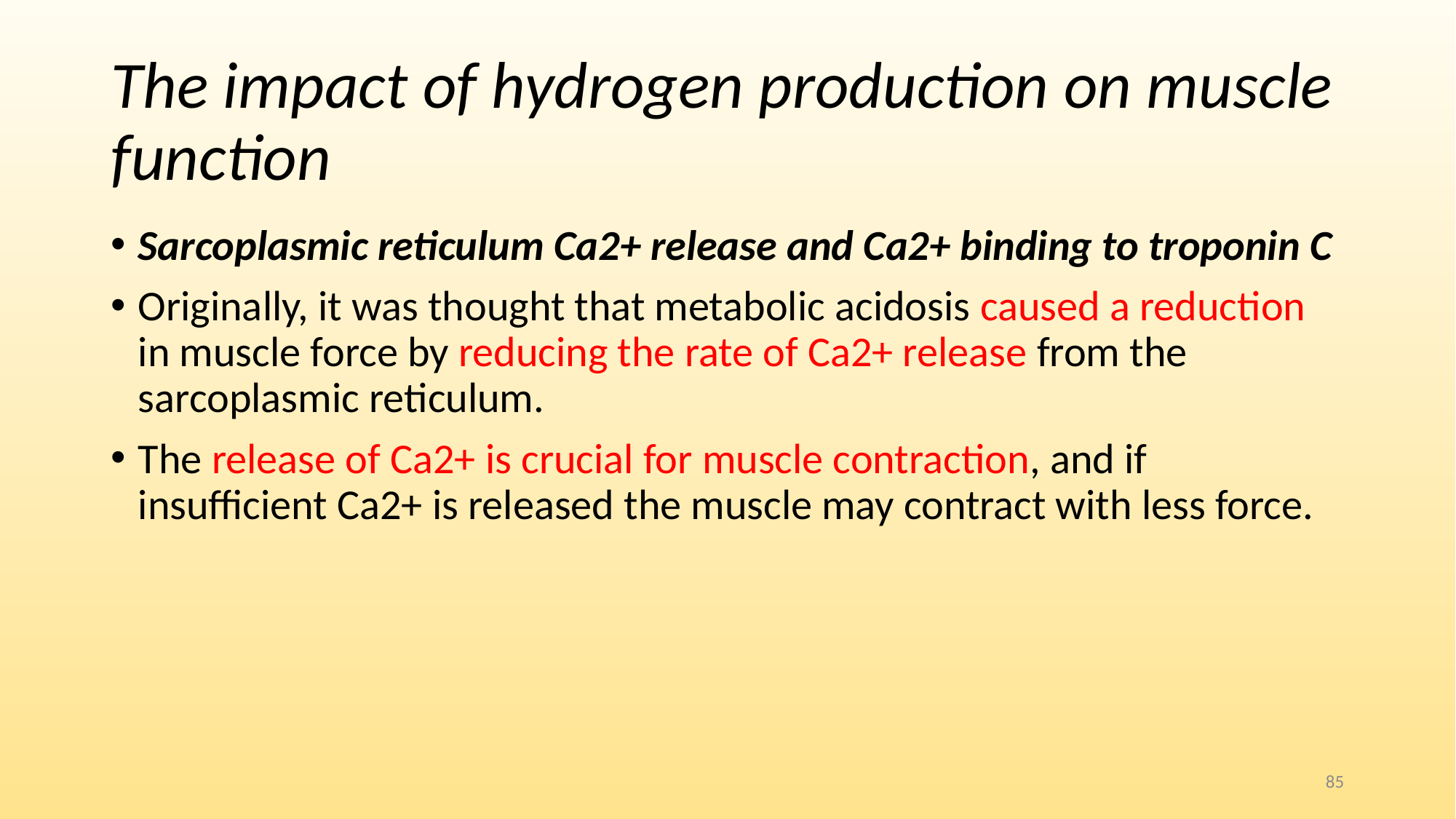

# The impact of hydrogen production on muscle function
Sarcoplasmic reticulum Ca2+ release and Ca2+ binding to troponin C
Originally, it was thought that metabolic acidosis caused a reduction in muscle force by reducing the rate of Ca2+ release from the sarcoplasmic reticulum.
The release of Ca2+ is crucial for muscle contraction, and if insufficient Ca2+ is released the muscle may contract with less force.
85